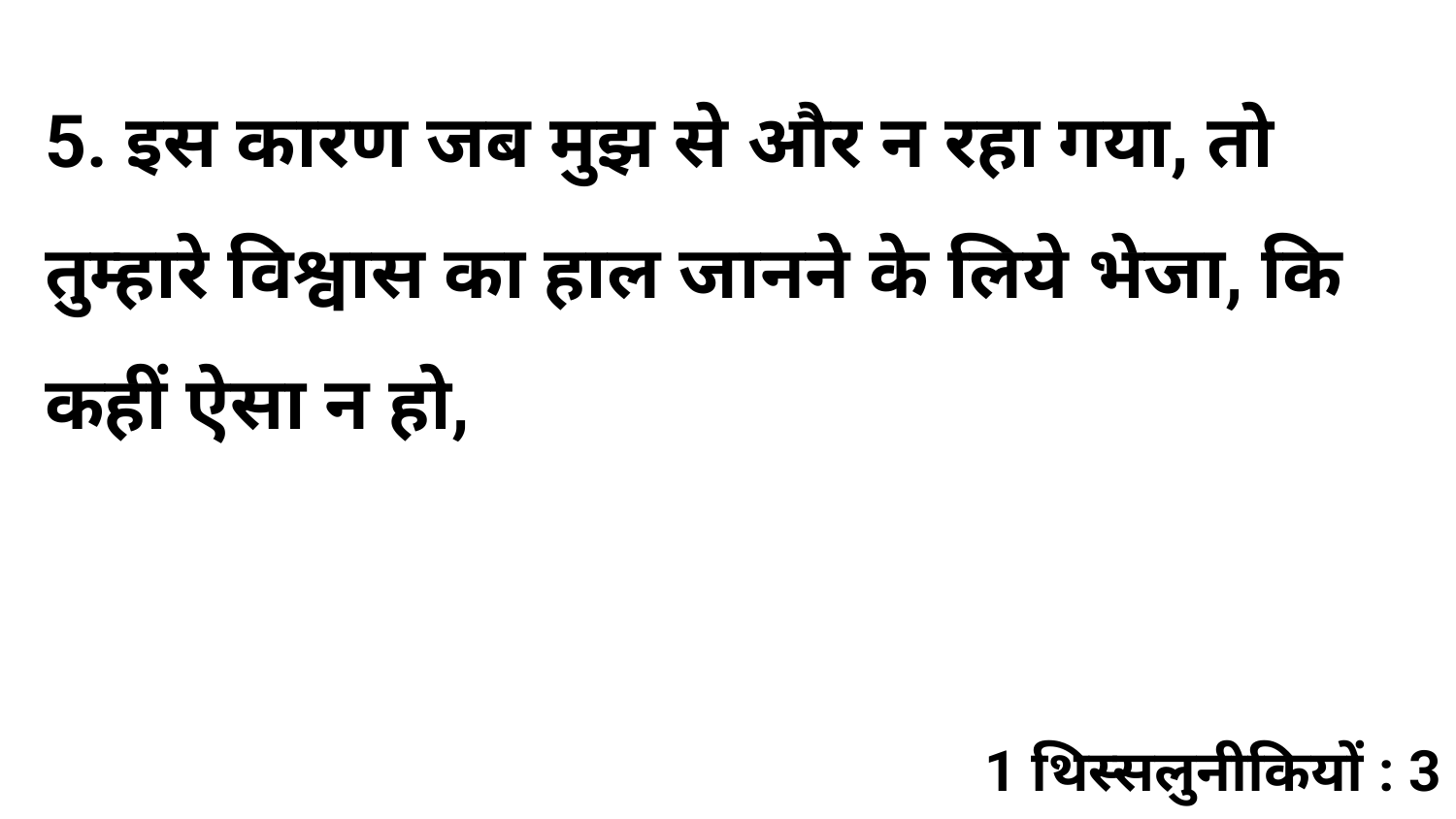

5. इस कारण जब मुझ से और न रहा गया, तो तुम्हारे विश्वास का हाल जानने के लिये भेजा, कि कहीं ऐसा न हो,
1 थिस्सलुनीकियों : 3